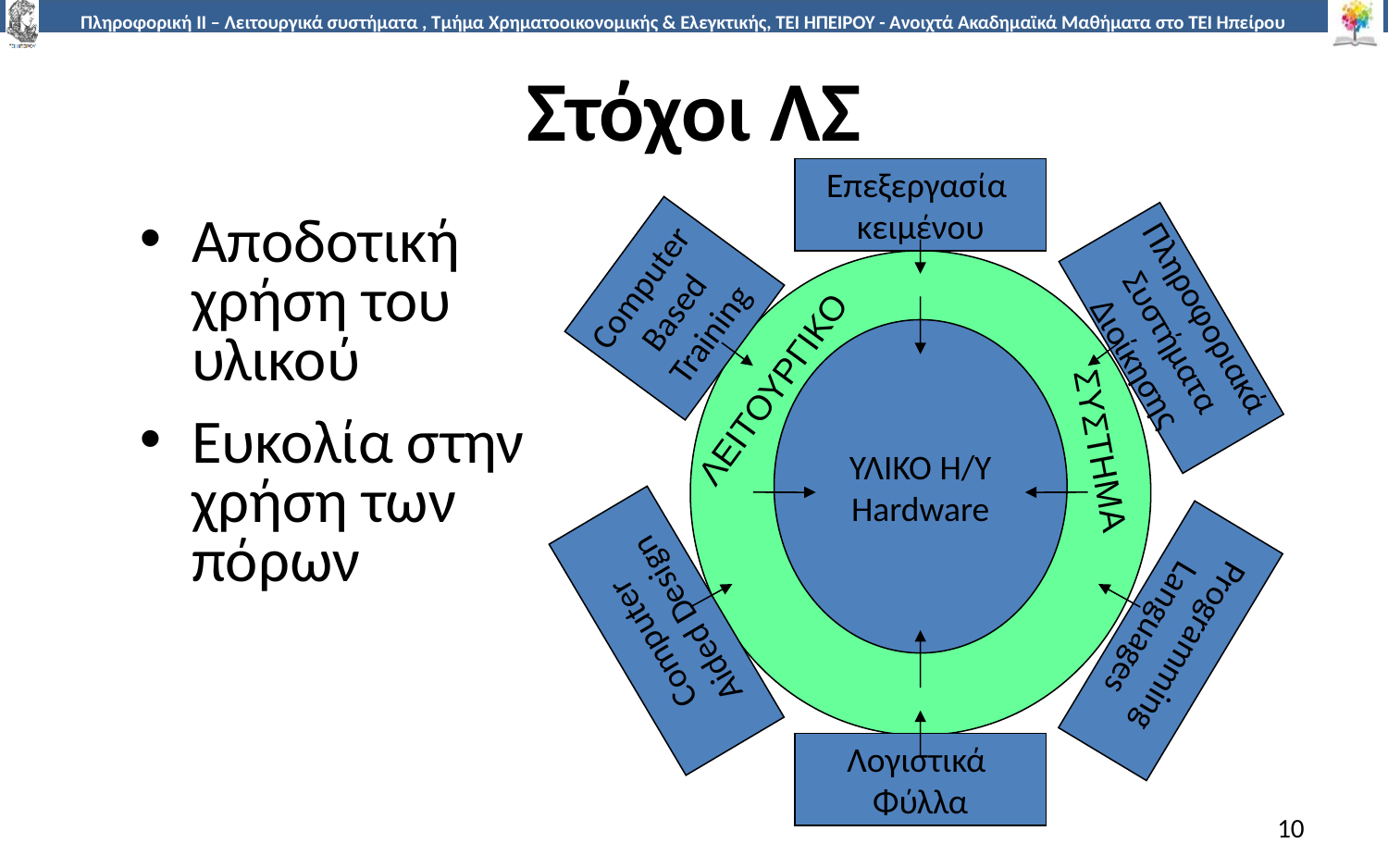

# Στόχοι ΛΣ
Επεξεργασία
κειμένου
Computer
Based
Training

Πληροφοριακά
 Συστήματα
 Διοίκησης

ΥΛΙΚΟ Η/Υ
Hardware

ΛΕΙΤΟΥΡΓΙΚΟ
ΣΥΣΤΗΜΑ

Computer
Aided Design

Programming
Languages

Λογιστικά
Φύλλα
Αποδοτική χρήση του υλικού
Ευκολία στην χρήση των πόρων

10